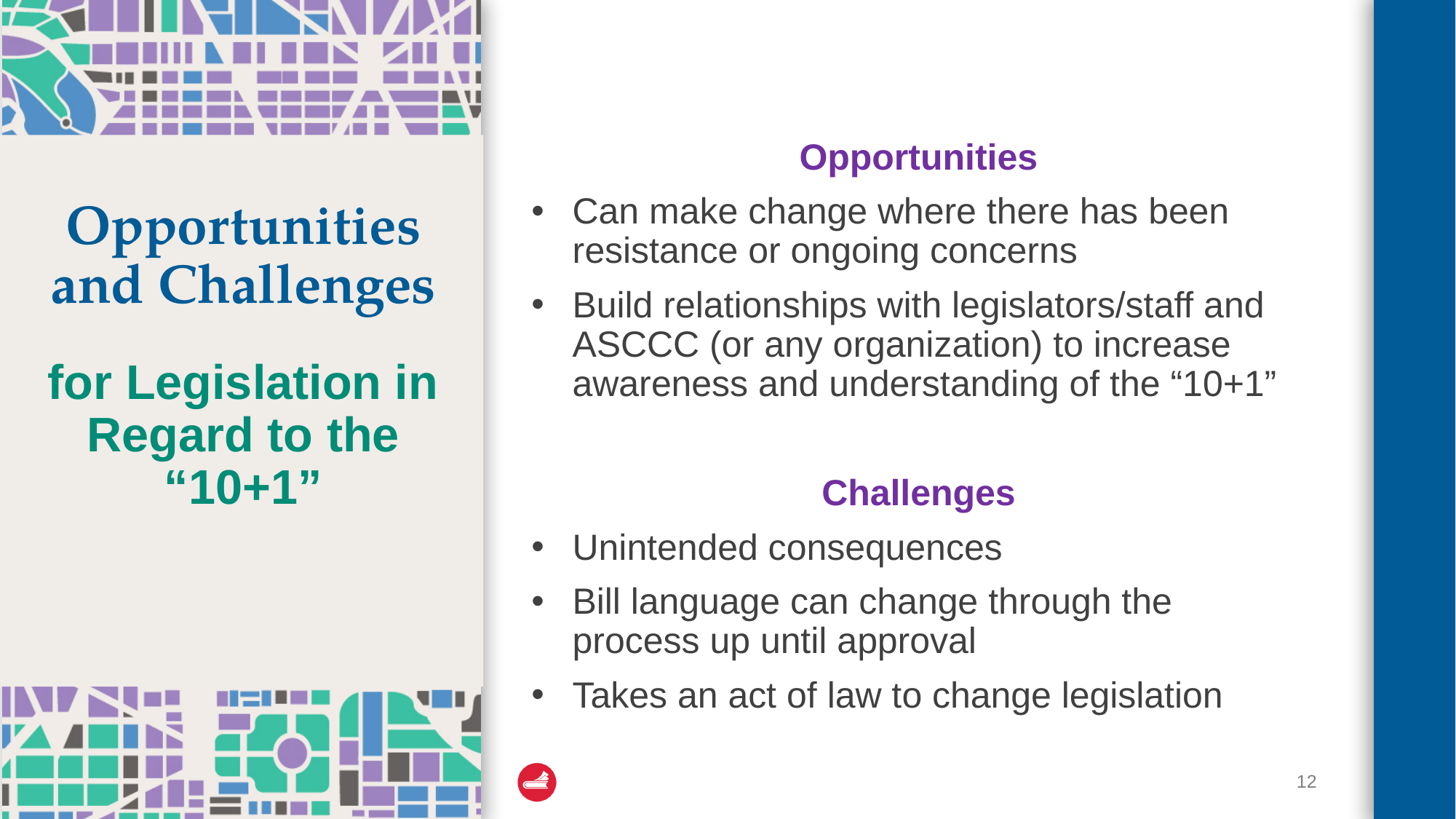

Opportunities
Can make change where there has been resistance or ongoing concerns
Build relationships with legislators/staff and ASCCC (or any organization) to increase awareness and understanding of the “10+1”

Challenges
Unintended consequences
Bill language can change through the process up until approval
Takes an act of law to change legislation
# Opportunities and Challenges
for Legislation in Regard to the “10+1”
12